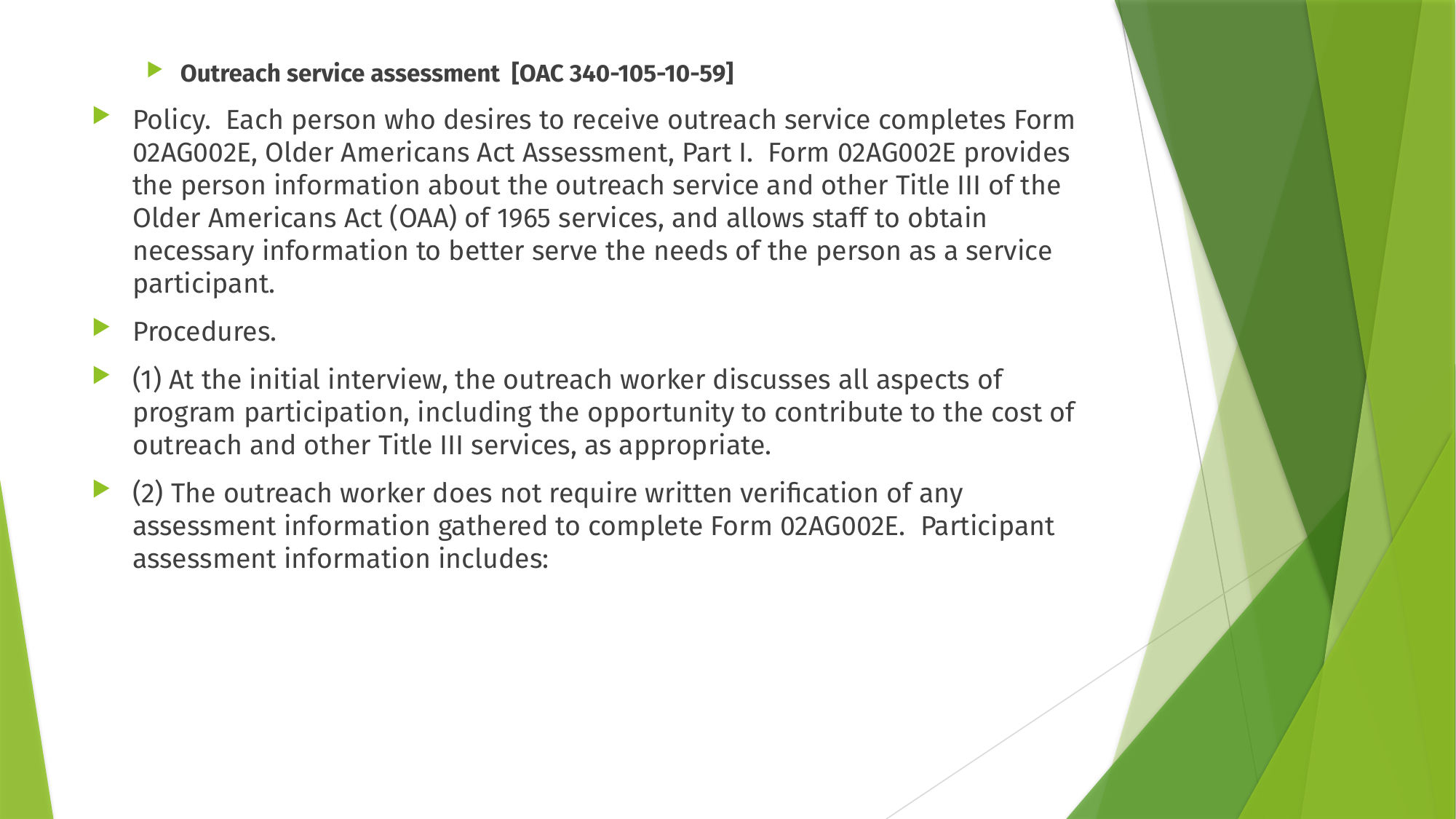

Outreach service assessment  [OAC 340-105-10-59]
Policy.  Each person who desires to receive outreach service completes Form 02AG002E, Older Americans Act Assessment, Part I.  Form 02AG002E provides the person information about the outreach service and other Title III of the Older Americans Act (OAA) of 1965 services, and allows staff to obtain necessary information to better serve the needs of the person as a service participant.
Procedures.
(1) At the initial interview, the outreach worker discusses all aspects of program participation, including the opportunity to contribute to the cost of outreach and other Title III services, as appropriate.
(2) The outreach worker does not require written verification of any assessment information gathered to complete Form 02AG002E.  Participant assessment information includes: